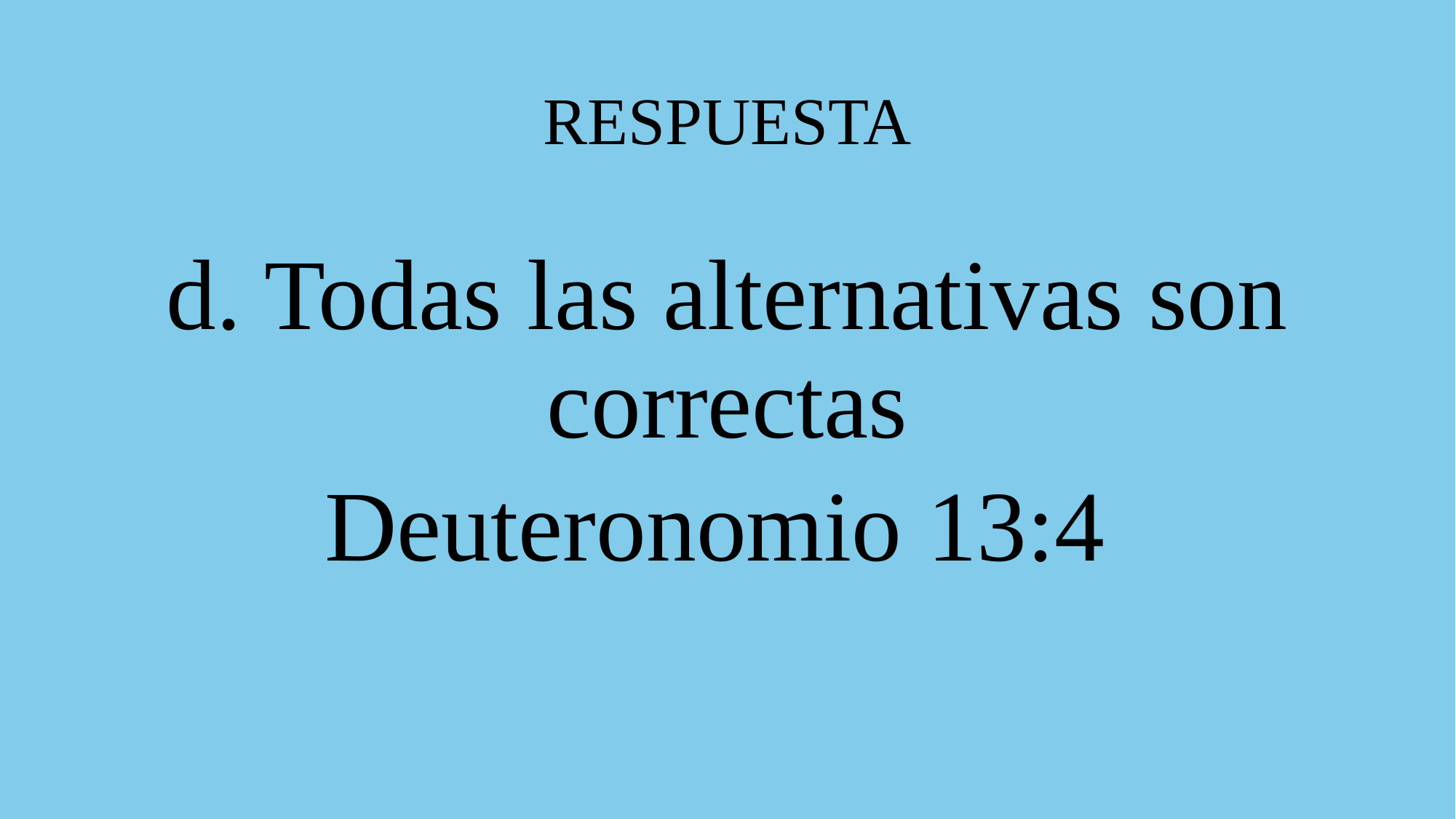

# RESPUESTA
d. Todas las alternativas son correctas
Deuteronomio 13:4